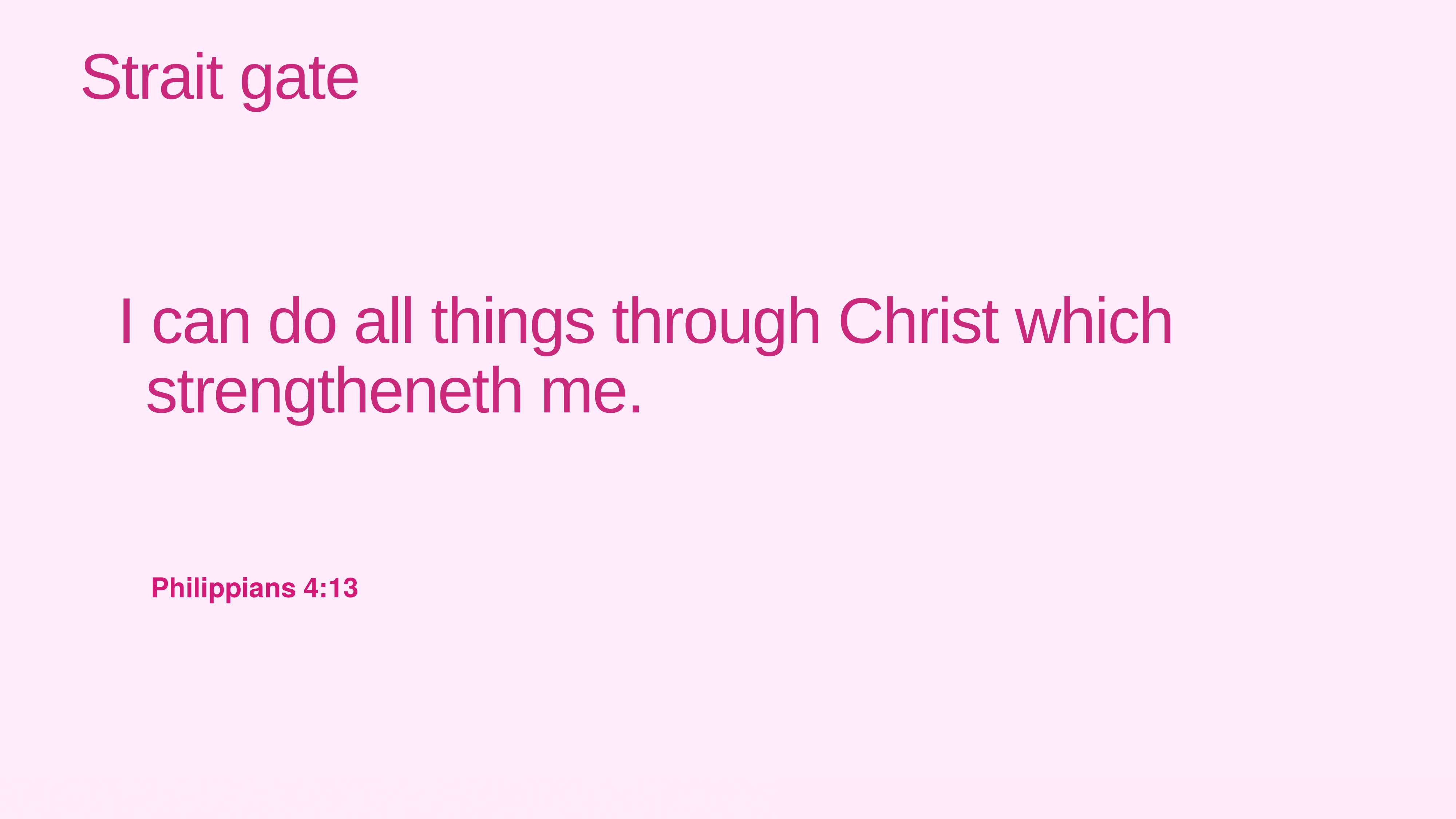

Strait gate
I can do all things through Christ which strengtheneth me.
Philippians 4:13